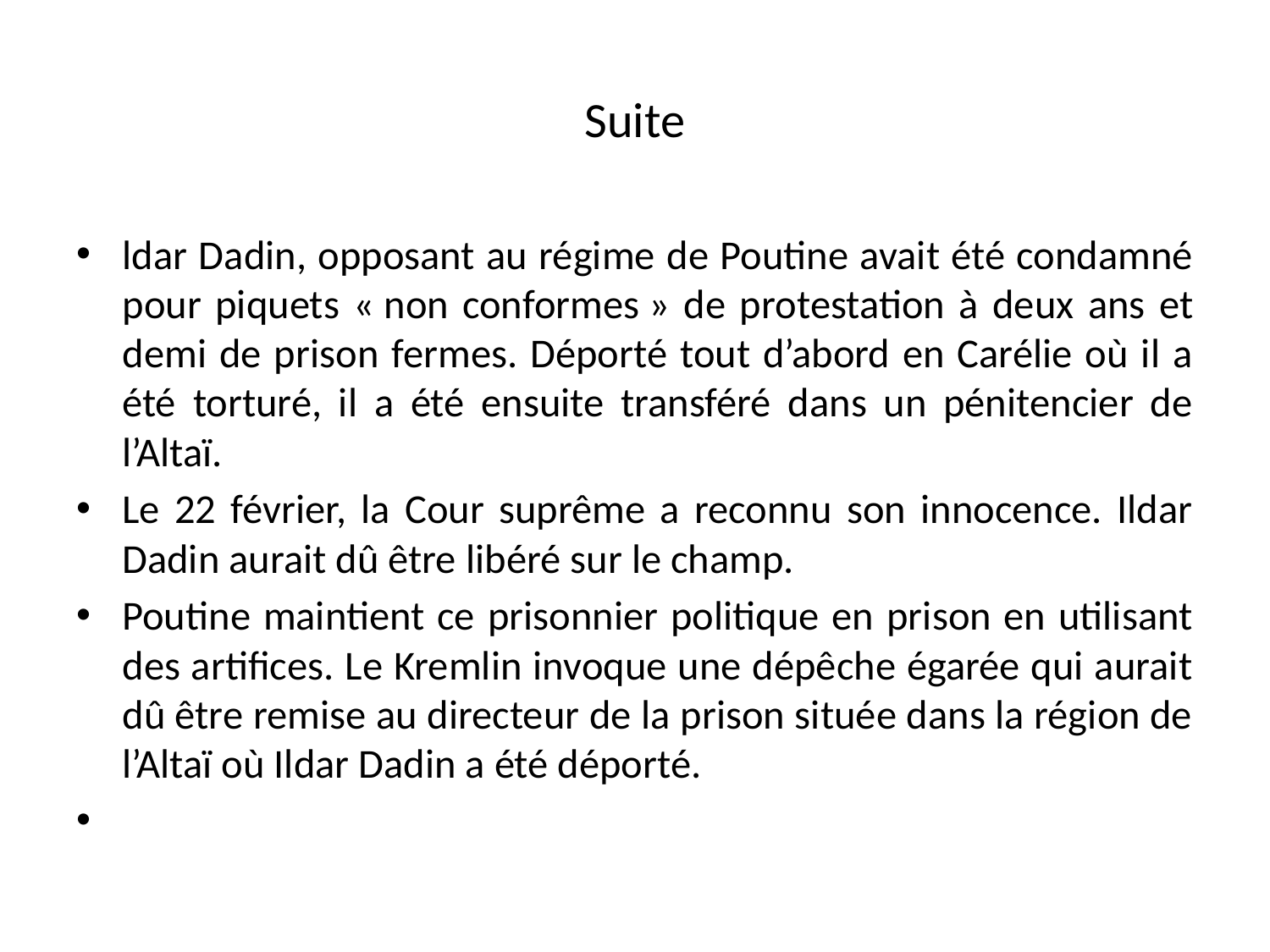

# Suite
ldar Dadin, opposant au régime de Poutine avait été condamné pour piquets « non conformes » de protestation à deux ans et demi de prison fermes. Déporté tout d’abord en Carélie où il a été torturé, il a été ensuite transféré dans un pénitencier de l’Altaï.
Le 22 février, la Cour suprême a reconnu son innocence. Ildar Dadin aurait dû être libéré sur le champ.
Poutine maintient ce prisonnier politique en prison en utilisant des artifices. Le Kremlin invoque une dépêche égarée qui aurait dû être remise au directeur de la prison située dans la région de l’Altaï où Ildar Dadin a été déporté.